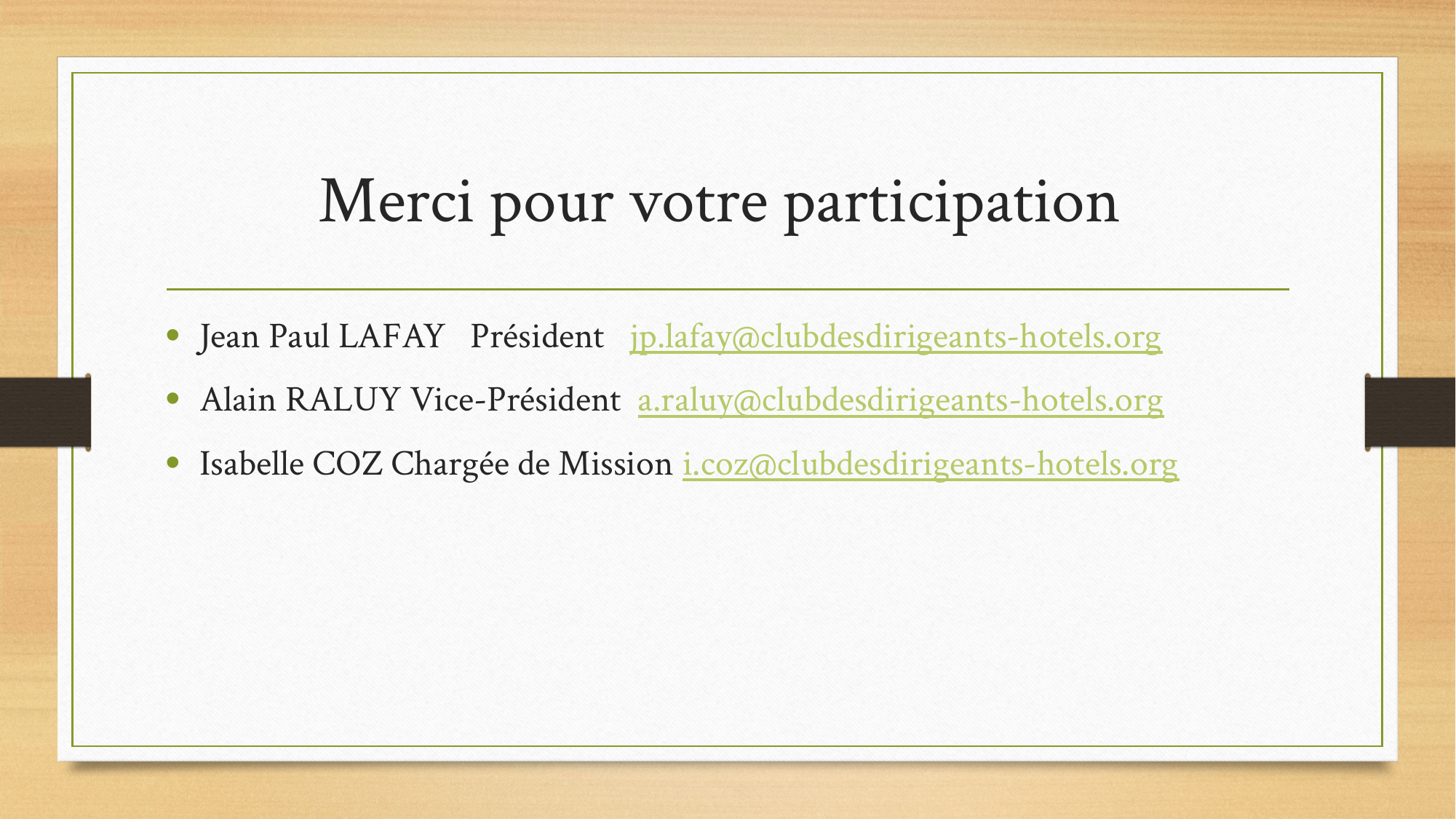

# Merci pour votre participation
Jean Paul LAFAY   Président   jp.lafay@clubdesdirigeants-hotels.org
Alain RALUY Vice-Président  a.raluy@clubdesdirigeants-hotels.org
Isabelle COZ Chargée de Mission i.coz@clubdesdirigeants-hotels.org